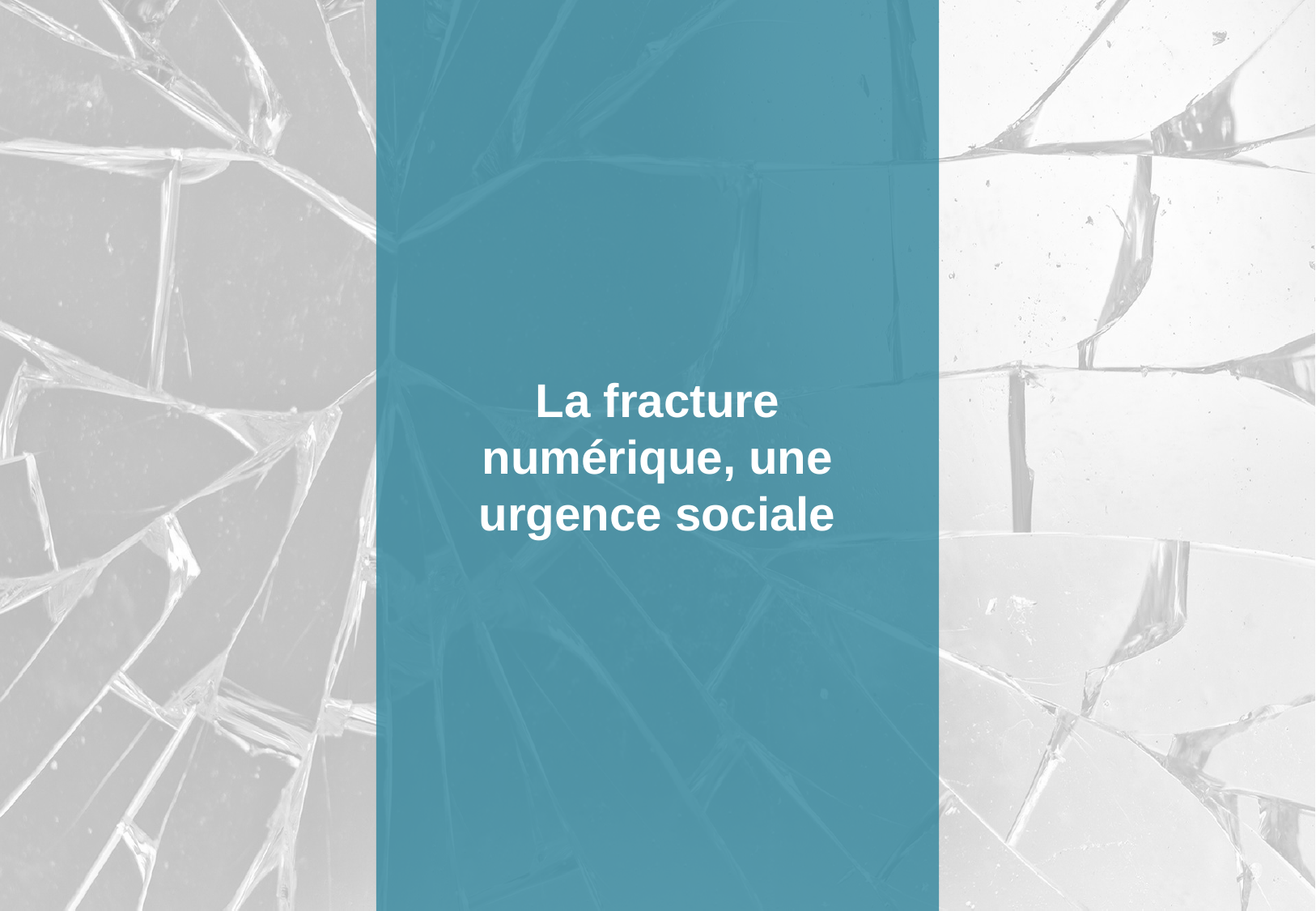

# La fracture numérique, une urgence sociale